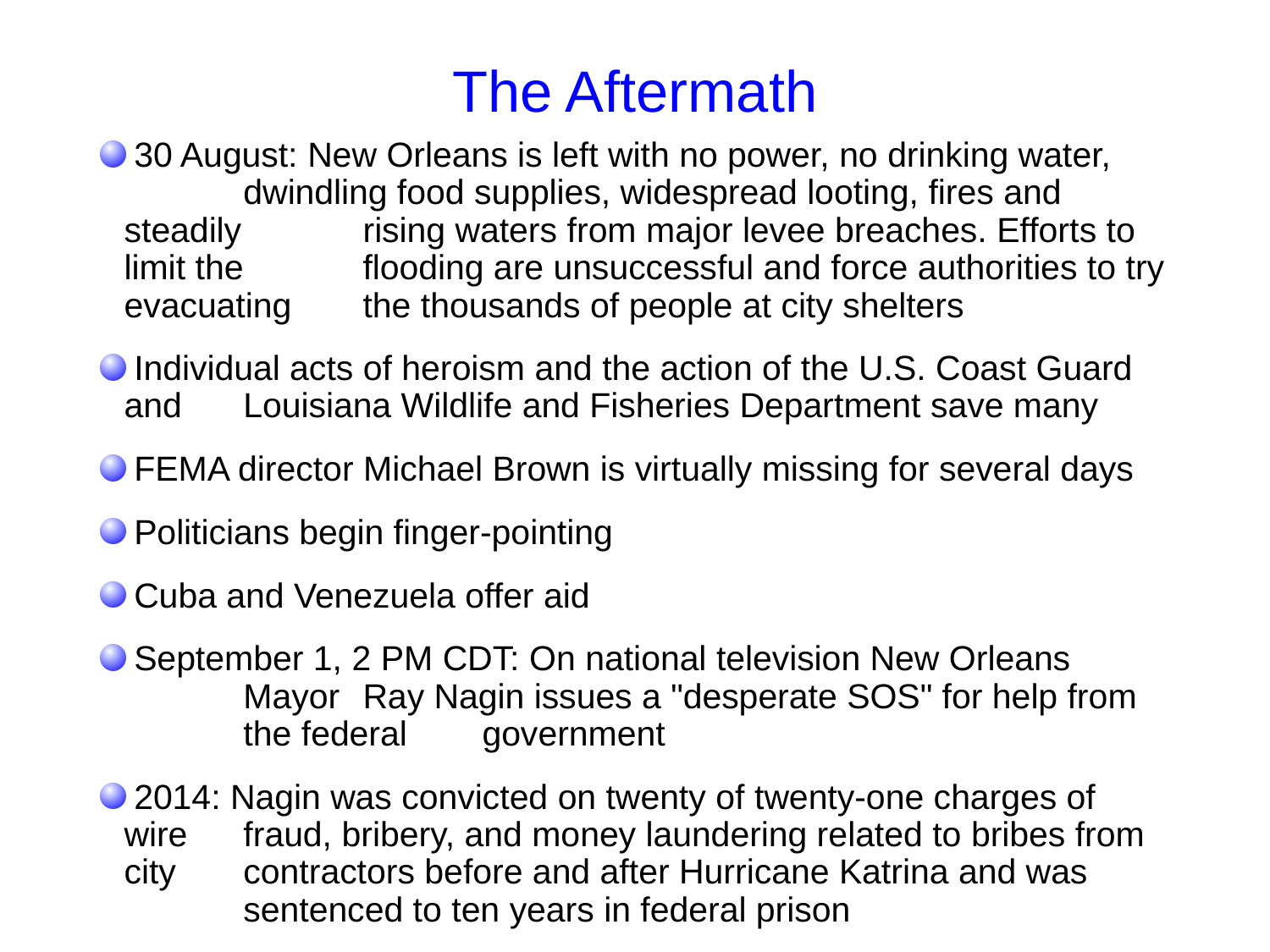

# The Aftermath
 30 August: New Orleans is left with no power, no drinking water, 	dwindling food supplies, widespread looting, fires and steadily 	rising waters from major levee breaches. Efforts to limit the 	flooding are unsuccessful and force authorities to try evacuating 	the thousands of people at city shelters
 Individual acts of heroism and the action of the U.S. Coast Guard and 	Louisiana Wildlife and Fisheries Department save many
 FEMA director Michael Brown is virtually missing for several days
 Politicians begin finger-pointing
 Cuba and Venezuela offer aid
 September 1, 2 PM CDT: On national television New Orleans 	Mayor 	Ray Nagin issues a "desperate SOS" for help from 	the federal 	government
 2014: Nagin was convicted on twenty of twenty-one charges of wire 	fraud, bribery, and money laundering related to bribes from city 	contractors before and after Hurricane Katrina and was 	sentenced to ten years in federal prison